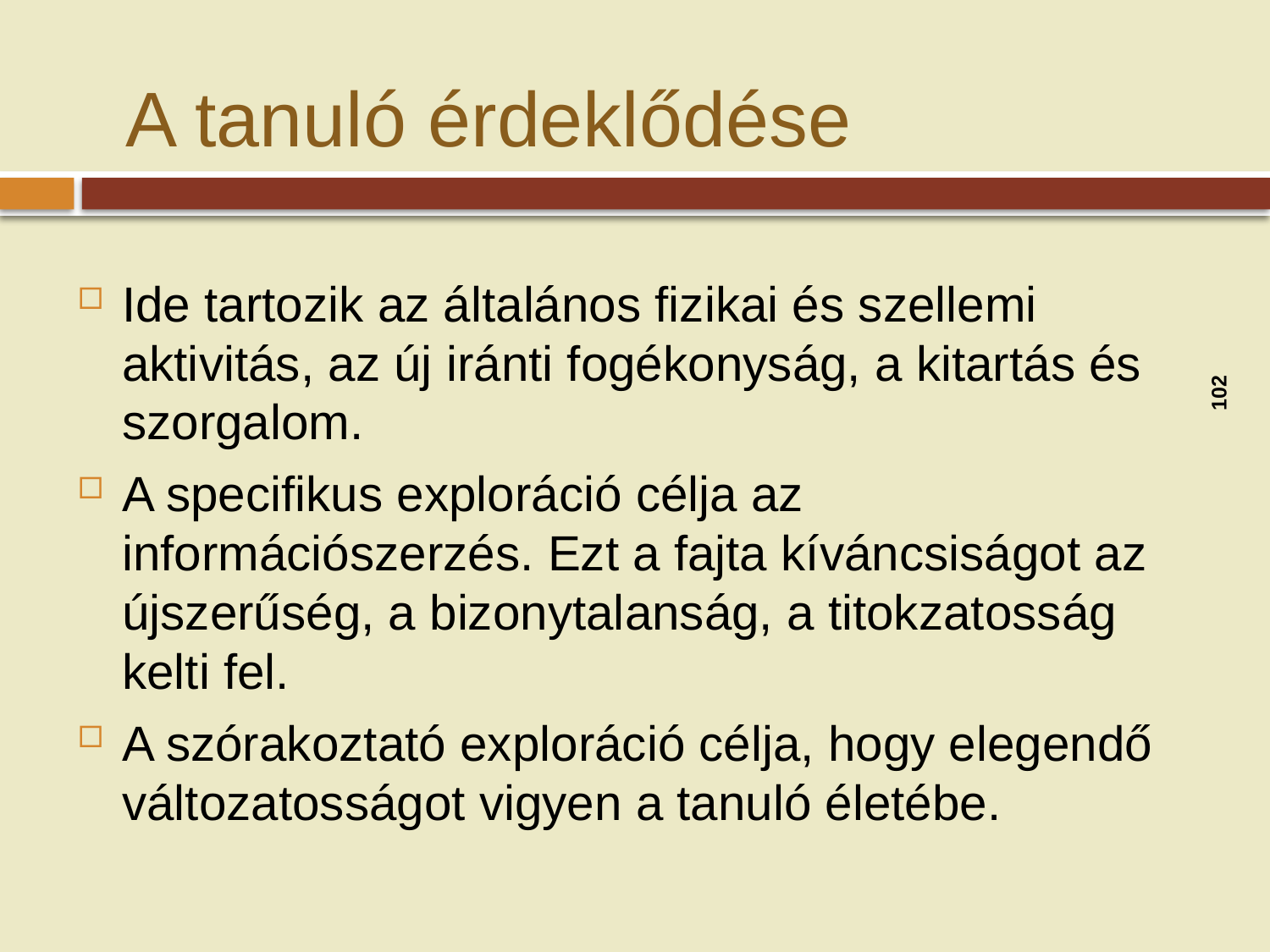

# A tanuló érdeklődése
102
Ide tartozik az általános fizikai és szellemi aktivitás, az új iránti fogékonyság, a kitartás és szorgalom.
A specifikus exploráció célja az információszerzés. Ezt a fajta kíváncsiságot az újszerűség, a bizonytalanság, a titokzatosság kelti fel.
A szórakoztató exploráció célja, hogy elegendő változatosságot vigyen a tanuló életébe.